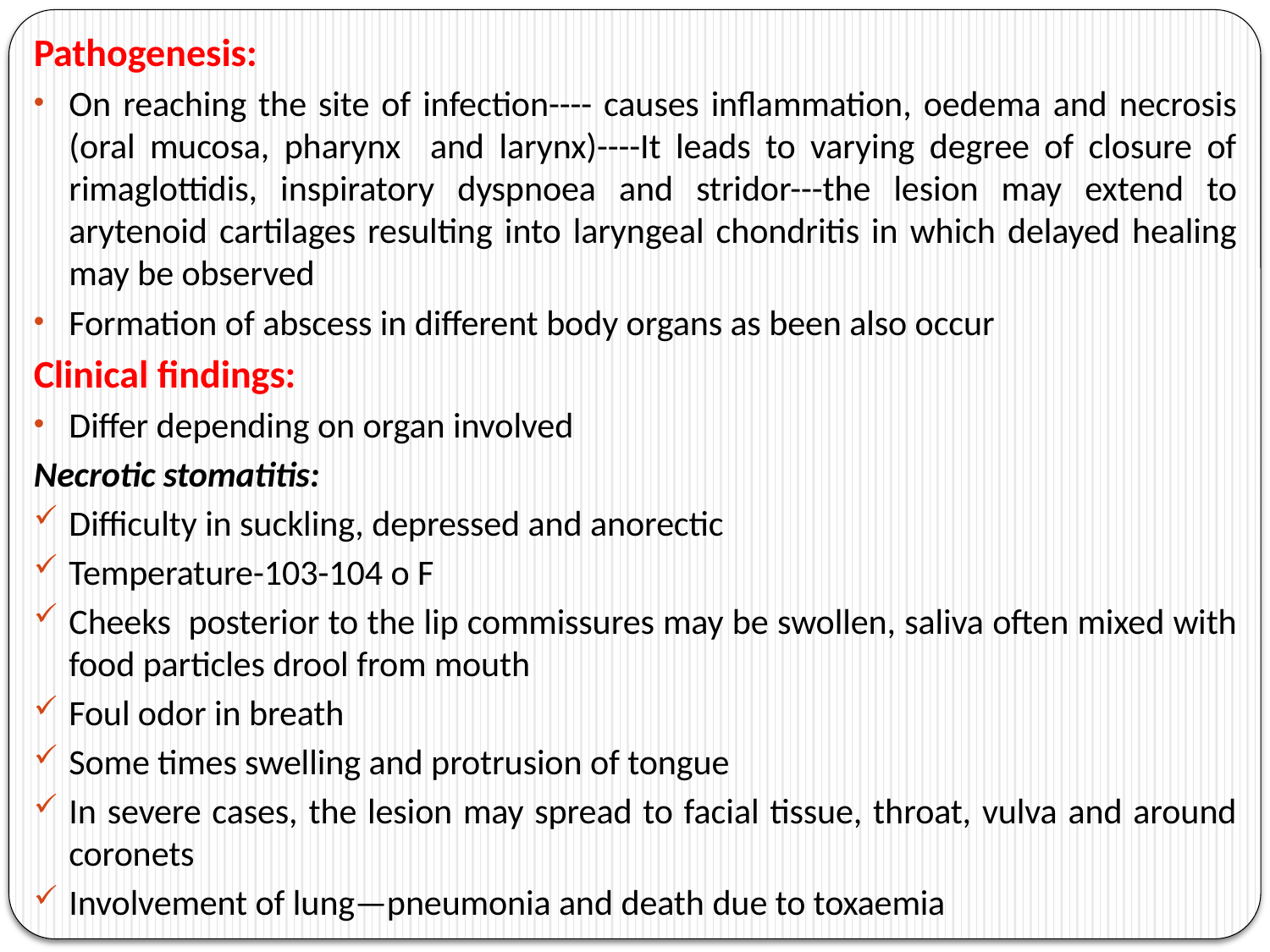

Pathogenesis:
On reaching the site of infection---- causes inflammation, oedema and necrosis (oral mucosa, pharynx  and larynx)----It leads to varying degree of closure of rimaglottidis, inspiratory dyspnoea and stridor---the lesion may extend to arytenoid cartilages resulting into laryngeal chondritis in which delayed healing may be observed
Formation of abscess in different body organs as been also occur
Clinical findings:
Differ depending on organ involved
Necrotic stomatitis:
Difficulty in suckling, depressed and anorectic
Temperature-103-104 o F
Cheeks  posterior to the lip commissures may be swollen, saliva often mixed with food particles drool from mouth
Foul odor in breath
Some times swelling and protrusion of tongue
In severe cases, the lesion may spread to facial tissue, throat, vulva and around coronets
Involvement of lung—pneumonia and death due to toxaemia